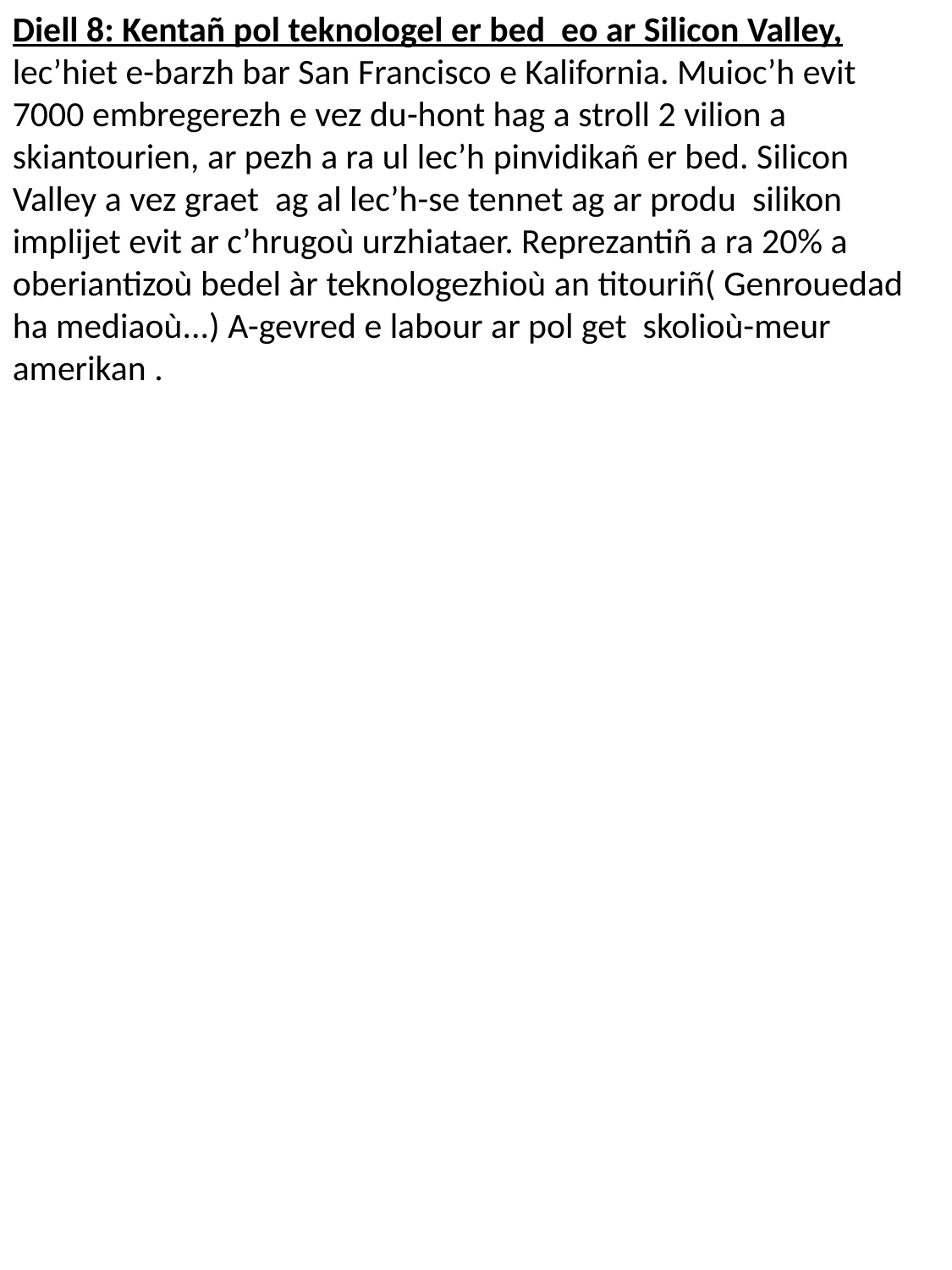

Diell 8: Kentañ pol teknologel er bed  eo ar Silicon Valley, lec’hiet e-barzh bar San Francisco e Kalifornia. Muioc’h evit 7000 embregerezh e vez du-hont hag a stroll 2 vilion a skiantourien, ar pezh a ra ul lec’h pinvidikañ er bed. Silicon Valley a vez graet  ag al lec’h-se tennet ag ar produ  silikon implijet evit ar c’hrugoù urzhiataer. Reprezantiñ a ra 20% a oberiantizoù bedel àr teknologezhioù an titouriñ( Genrouedad ha mediaoù...) A-gevred e labour ar pol get  skolioù-meur amerikan .